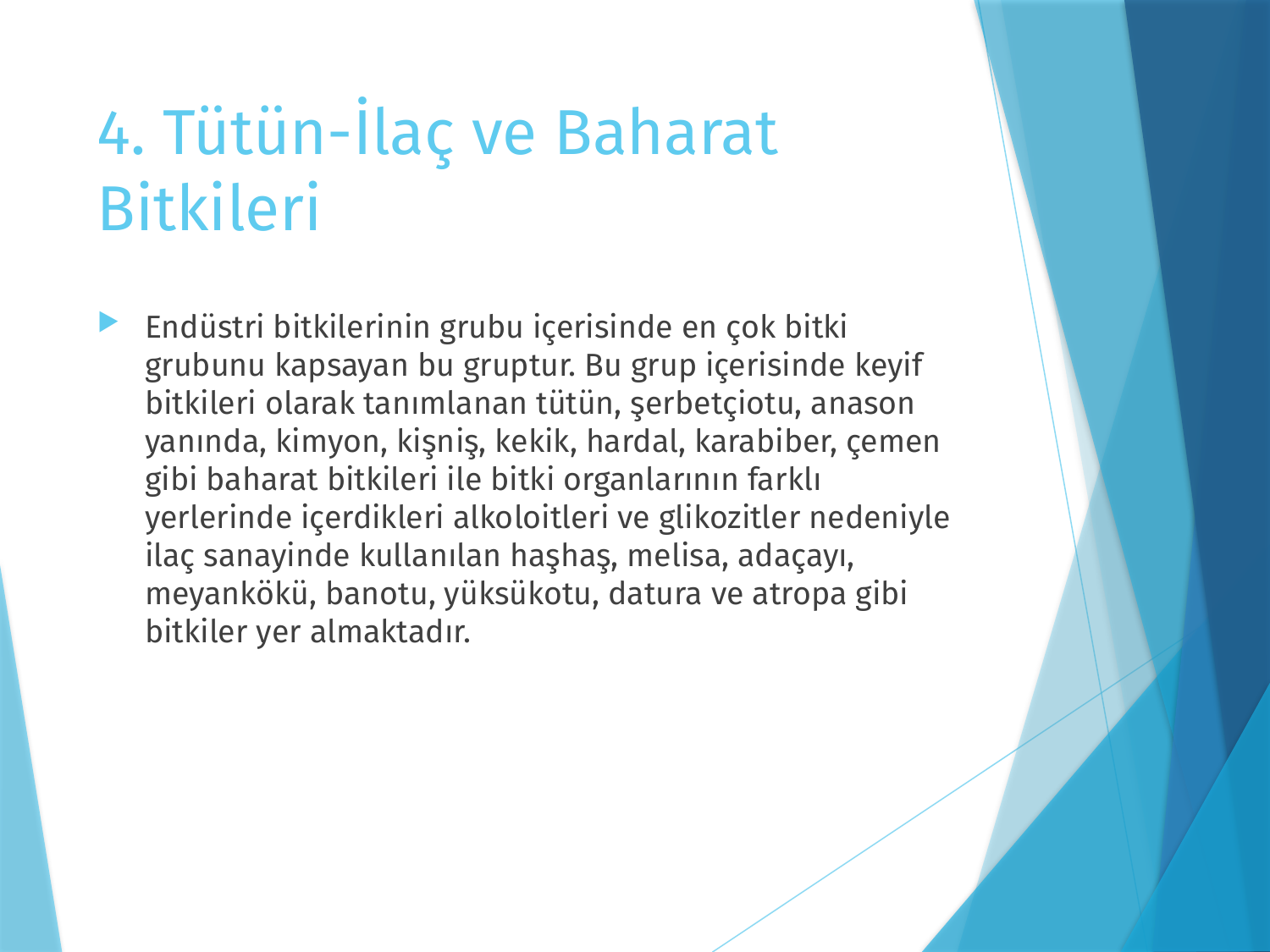

# 4. Tütün-İlaç ve Baharat Bitkileri
Endüstri bitkilerinin grubu içerisinde en çok bitki grubunu kapsayan bu gruptur. Bu grup içerisinde keyif bitkileri olarak tanımlanan tütün, şerbetçiotu, anason yanında, kimyon, kişniş, kekik, hardal, karabiber, çemen gibi baharat bitkileri ile bitki organlarının farklı yerlerinde içerdikleri alkoloitleri ve glikozitler nedeniyle ilaç sanayinde kullanılan haşhaş, melisa, adaçayı, meyankökü, banotu, yüksükotu, datura ve atropa gibi bitkiler yer almaktadır.